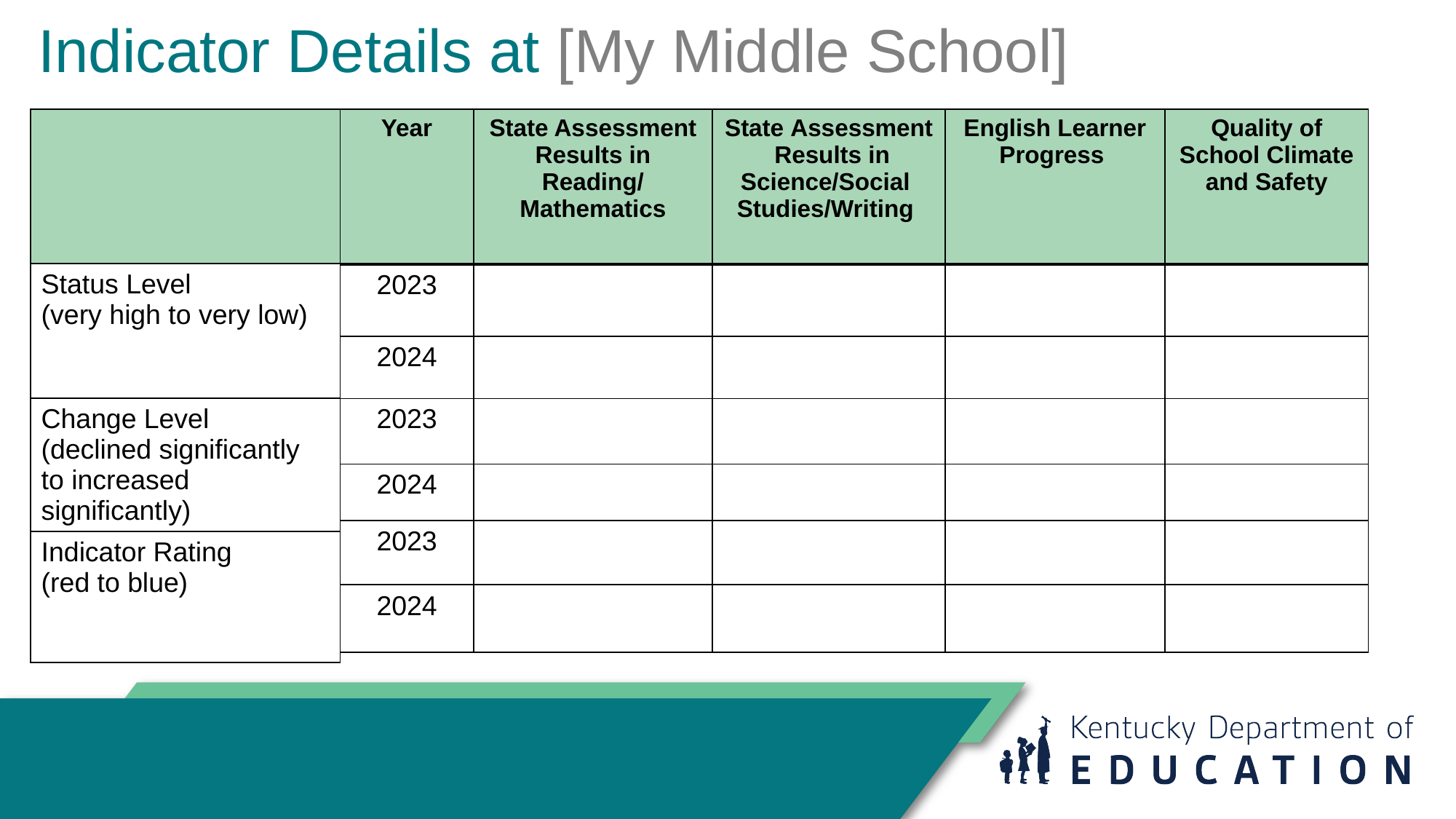

# Indicator Details at [My Middle School]
|  |
| --- |
| Status Level (very high to very low) |
| Change Level  (declined significantly to increased significantly) |
| Indicator Rating (red to blue) |
| Year | State Assessment Results in Reading/ Mathematics | State Assessment  Results in Science/Social  Studies/Writing | English Learner Progress | Quality of School Climate and Safety |
| --- | --- | --- | --- | --- |
| 2023 |  |  |  |  |
| 2024 |  |  |  |  |
| 2023 |  |  |  |  |
| 2024 |  |  |  |  |
| 2023 |  |  |  |  |
| 2024 |  |  |  |  |